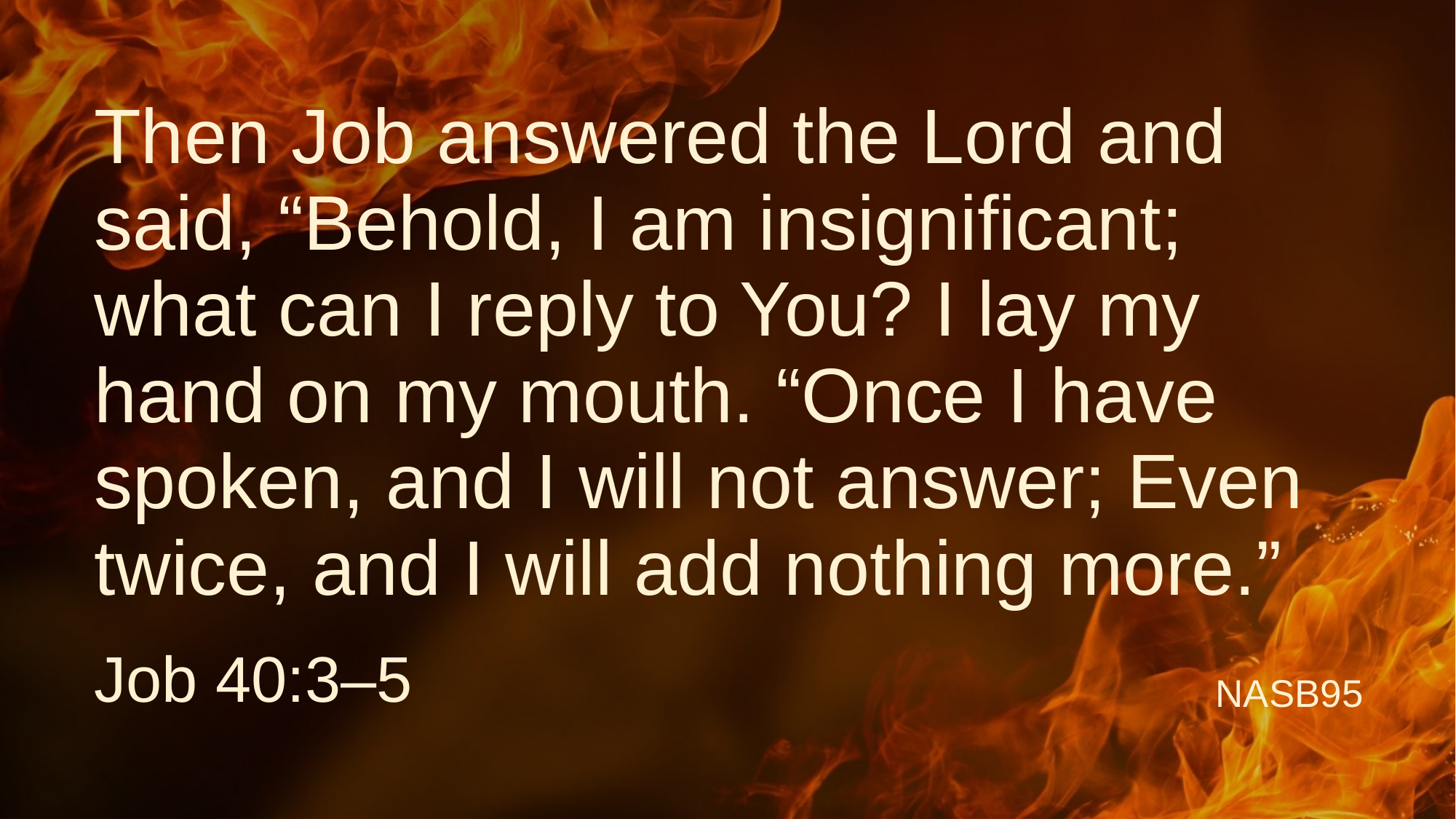

# Then Job answered the Lord and said, “Behold, I am insignificant; what can I reply to You? I lay my hand on my mouth. “Once I have spoken, and I will not answer; Even twice, and I will add nothing more.”
Job 40:3–5
NASB95